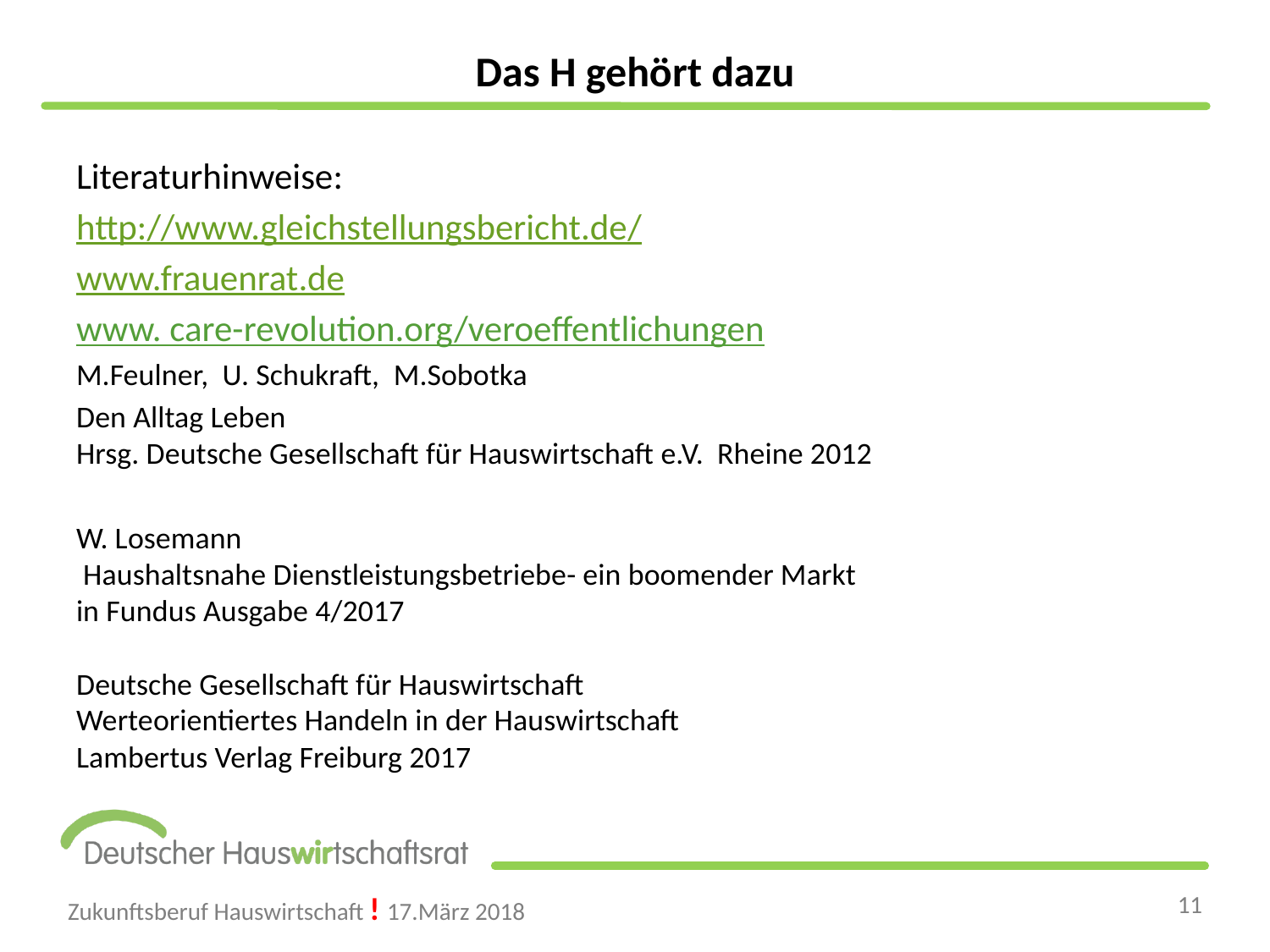

# Das H gehört dazu
Literaturhinweise:
http://www.gleichstellungsbericht.de/
www.frauenrat.de
www. care-revolution.org/veroeffentlichungen
M.Feulner,  U. Schukraft,  M.Sobotka
Den Alltag Leben
Hrsg. Deutsche Gesellschaft für Hauswirtschaft e.V.  Rheine 2012

W. Losemann
 Haushaltsnahe Dienstleistungsbetriebe- ein boomender Markt
in Fundus Ausgabe 4/2017
Deutsche Gesellschaft für Hauswirtschaft
Werteorientiertes Handeln in der Hauswirtschaft
Lambertus Verlag Freiburg 2017

Zukunftsberuf Hauswirtschaft ! 17.März 2018
11